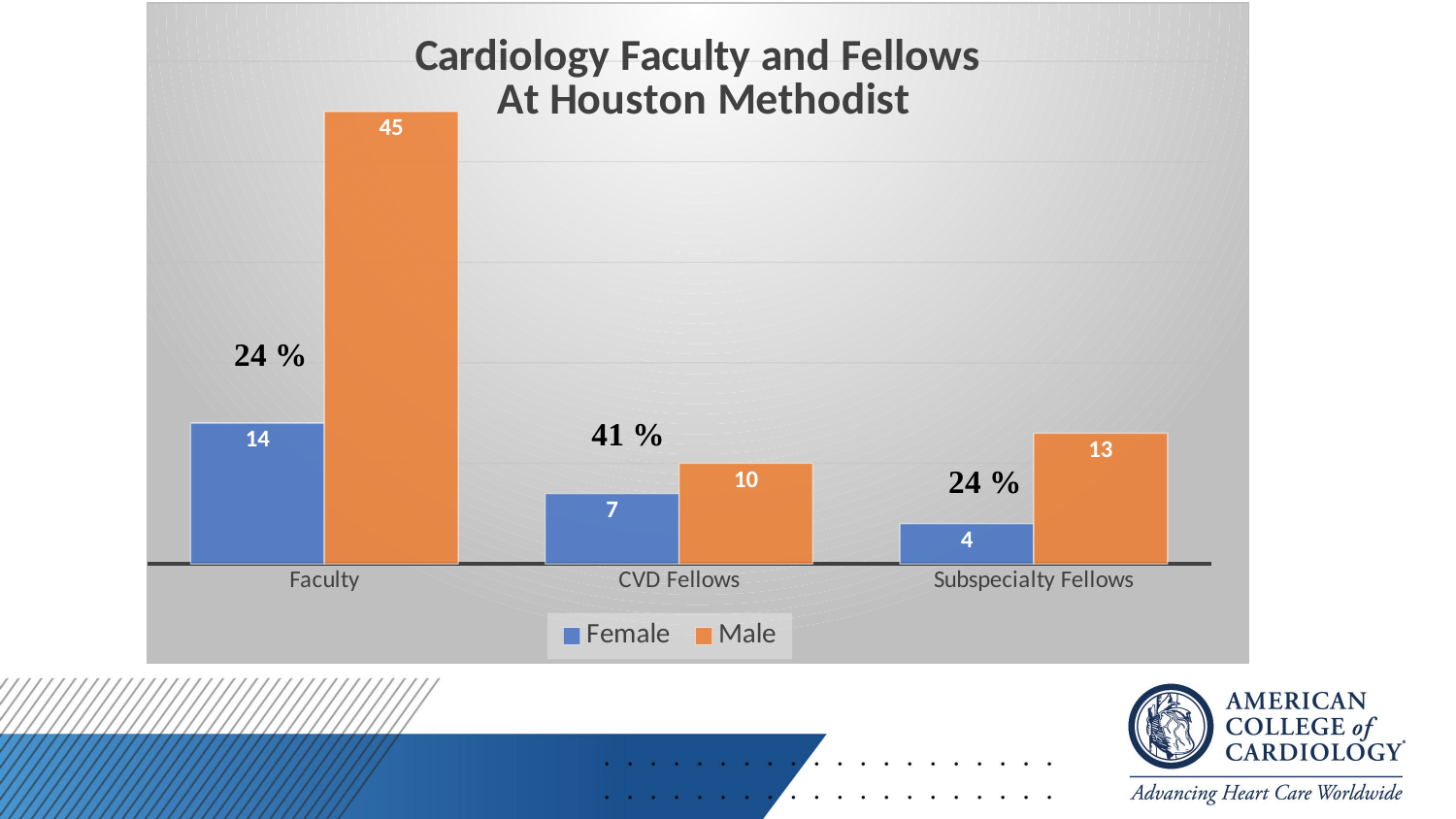

### Chart: Cardiology Faculty and Fellows
 At Houston Methodist

| Category | Female | Male |
|---|---|---|
| Faculty | 14.0 | 45.0 |
| CVD Fellows | 7.0 | 10.0 |
| Subspecialty Fellows | 4.0 | 13.0 |